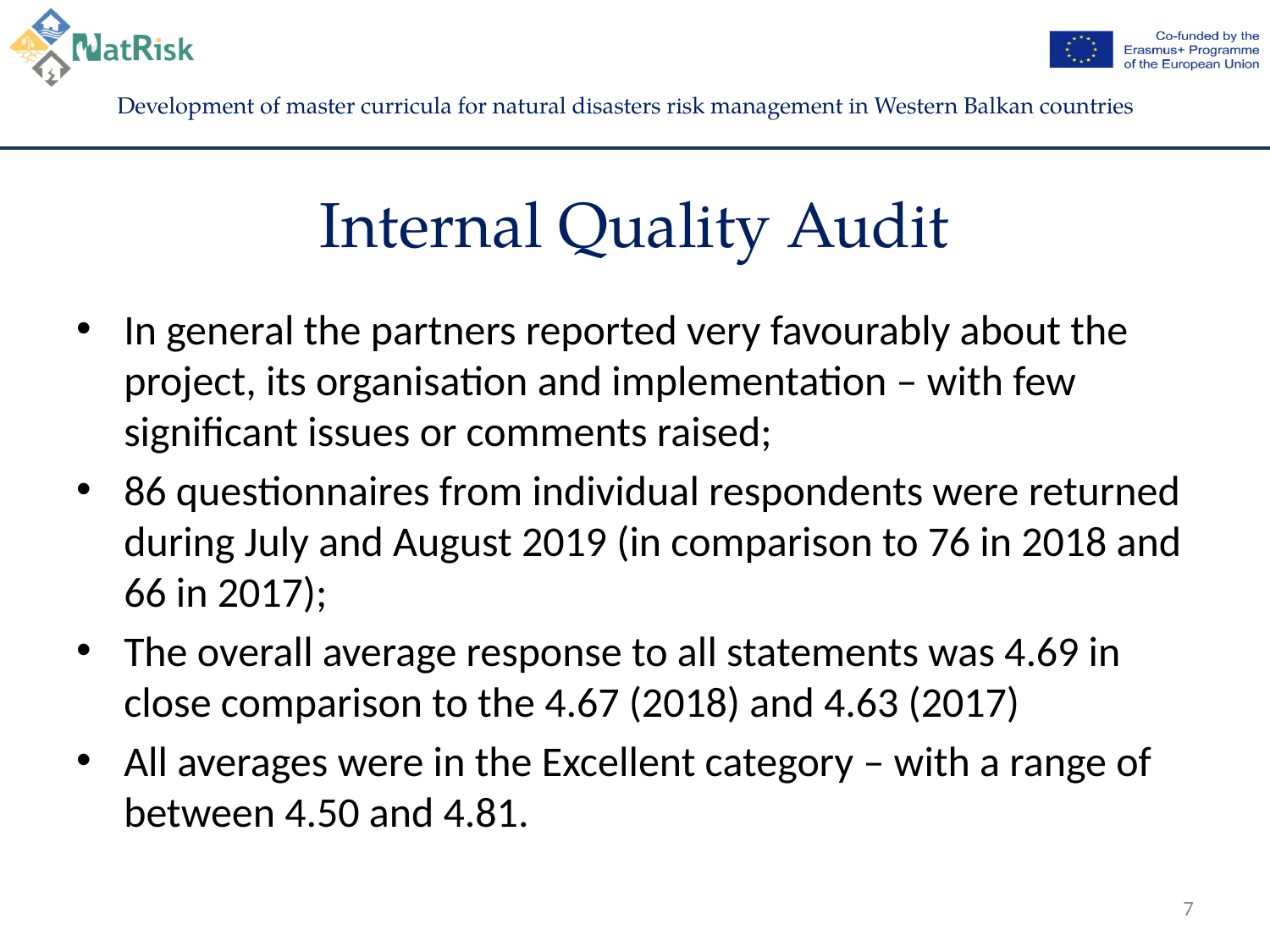

# Internal Quality Audit
In general the partners reported very favourably about the project, its organisation and implementation – with few significant issues or comments raised;
86 questionnaires from individual respondents were returned during July and August 2019 (in comparison to 76 in 2018 and 66 in 2017);
The overall average response to all statements was 4.69 in close comparison to the 4.67 (2018) and 4.63 (2017)
All averages were in the Excellent category – with a range of between 4.50 and 4.81.

7